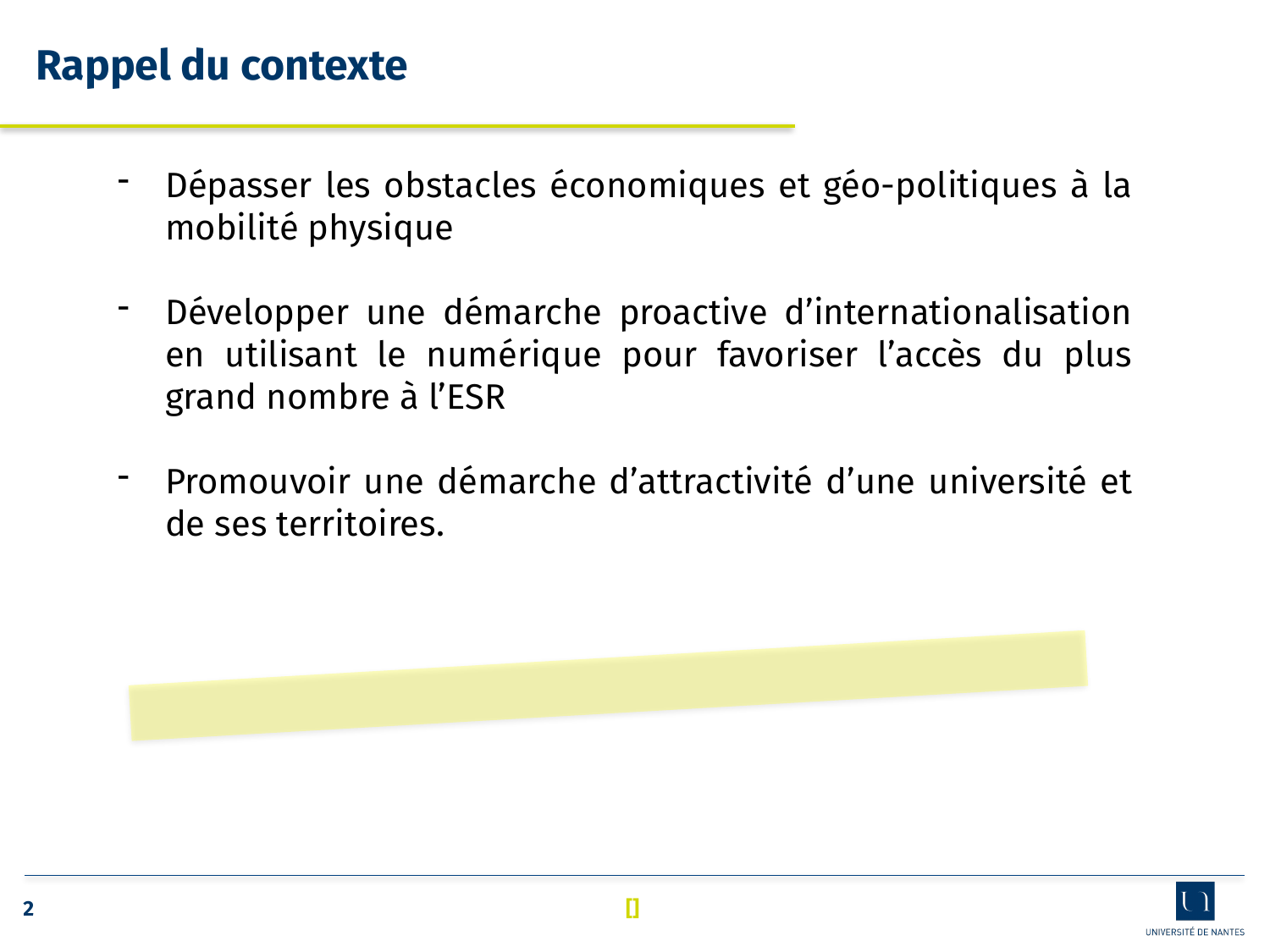

Rappel du contexte
Dépasser les obstacles économiques et géo-politiques à la mobilité physique

Développer une démarche proactive d’internationalisation en utilisant le numérique pour favoriser l’accès du plus grand nombre à l’ESR

Promouvoir une démarche d’attractivité d’une université et de ses territoires.

[]